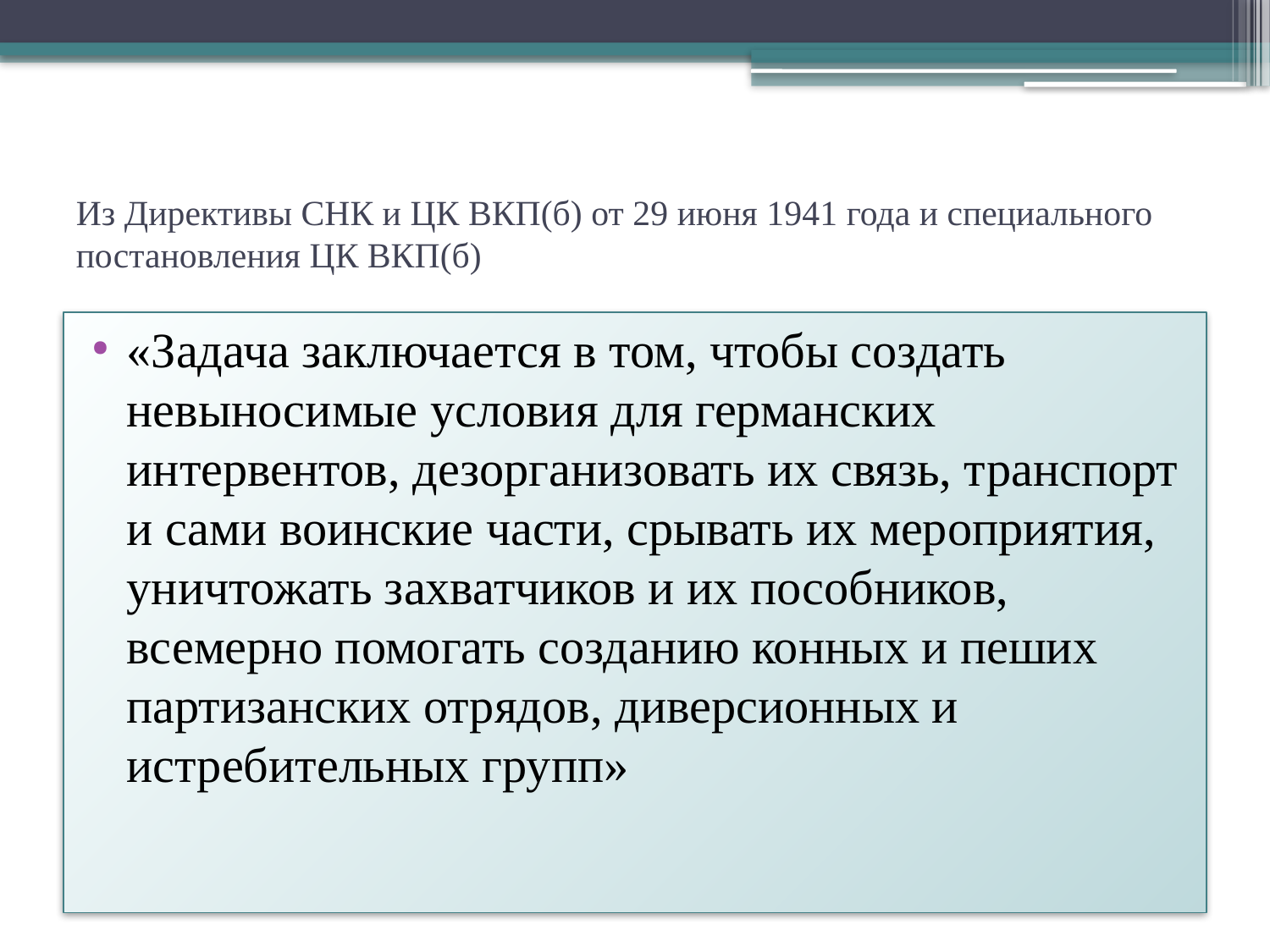

# Из Директивы СНК и ЦК ВКП(б) от 29 июня 1941 года и специального постановления ЦК ВКП(б)
«Задача заключается в том, чтобы создать невыносимые условия для германских интервентов, дезорганизовать их связь, транспорт  и сами воинские части, срывать их мероприятия, уничтожать захватчиков и их пособников, всемерно помогать созданию конных и пеших  партизанских отрядов, диверсионных и истребительных групп»